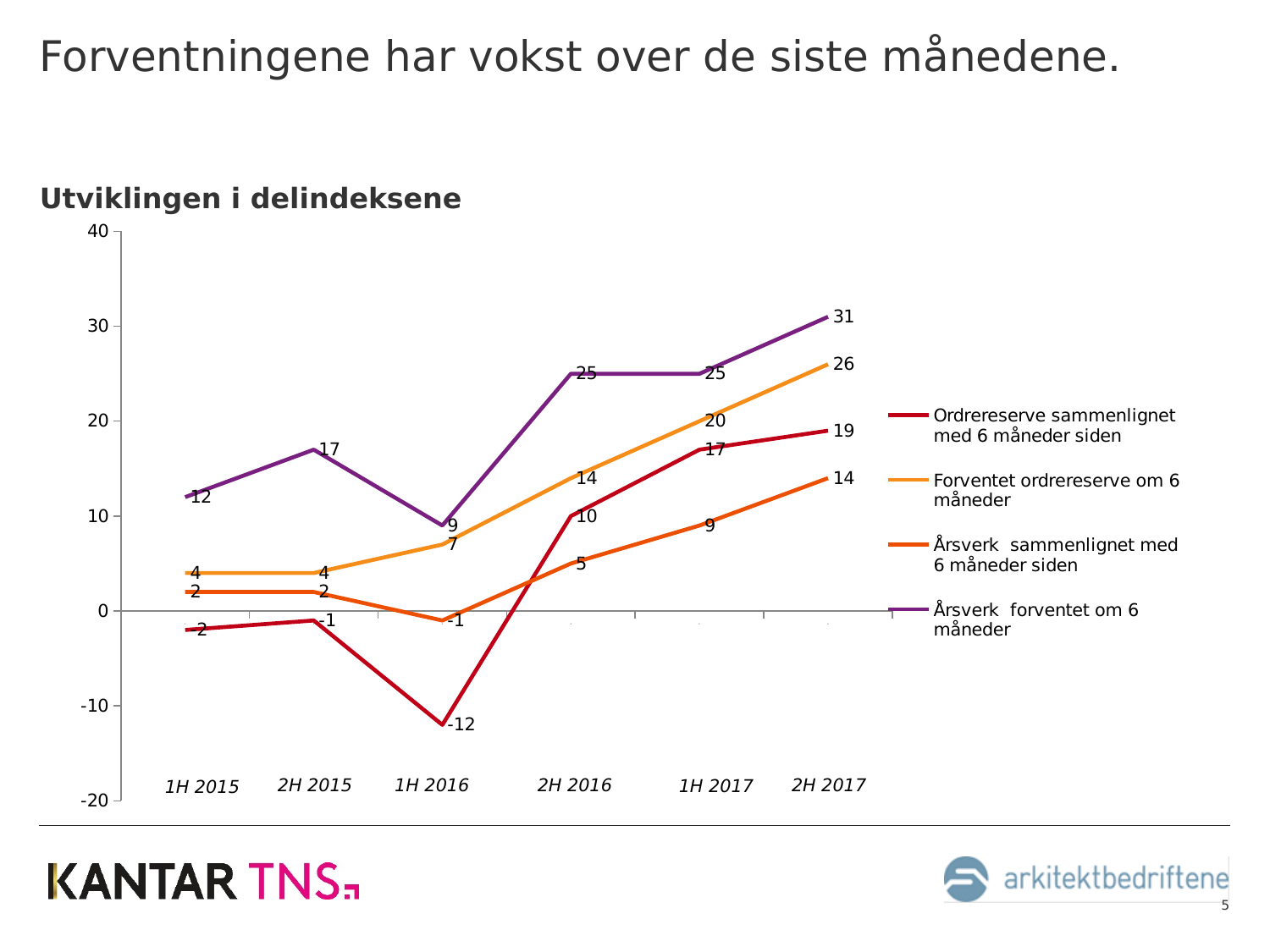

# Forventningene har vokst over de siste månedene.
Utviklingen i delindeksene

### Chart

| Category | Ordrereserve sammenlignet med 6 måneder siden | Forventet ordrereserve om 6 måneder | Årsverk  sammenlignet med 6 måneder siden | Årsverk  forventet om 6 måneder |
|---|---|---|---|---|
2H 2017
2H 2016
2H 2015
1H 2016
1H 2017
1H 2015
5